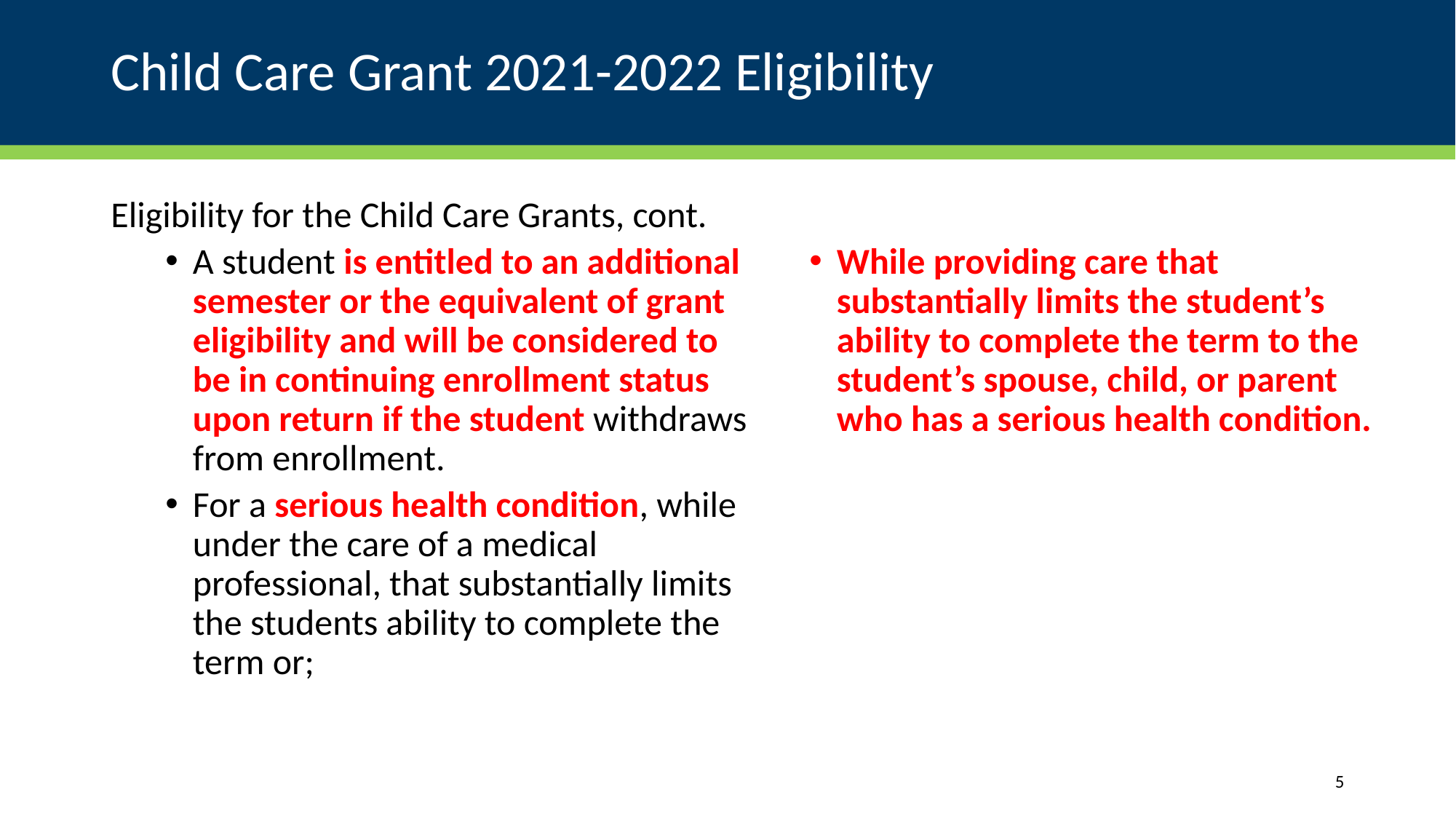

# Child Care Grant 2021-2022 Eligibility
Eligibility for the Child Care Grants, cont.
A student is entitled to an additional semester or the equivalent of grant eligibility and will be considered to be in continuing enrollment status upon return if the student withdraws from enrollment.
For a serious health condition, while under the care of a medical professional, that substantially limits the students ability to complete the term or;

While providing care that substantially limits the student’s ability to complete the term to the student’s spouse, child, or parent who has a serious health condition.
5